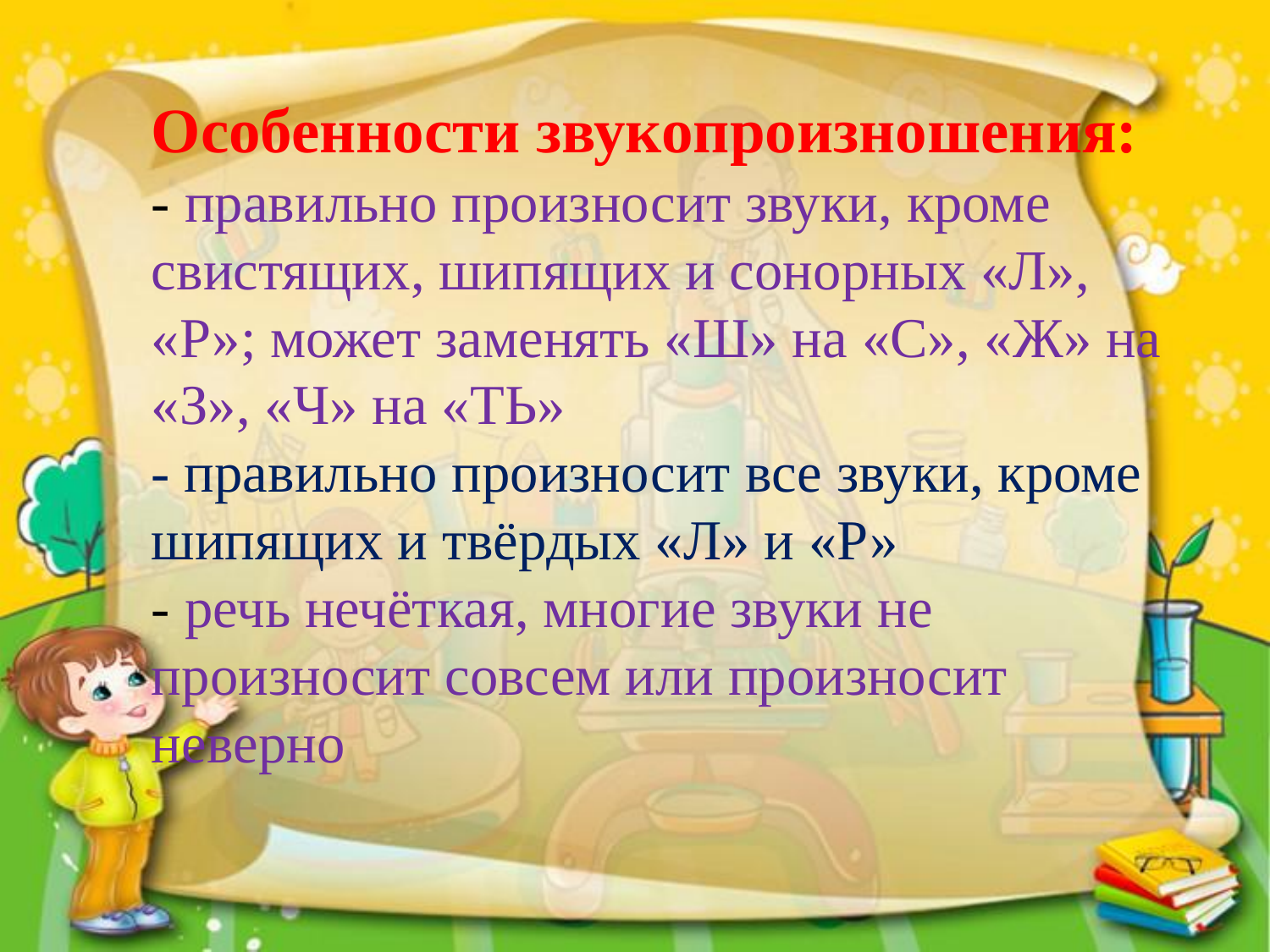

Особенности звукопроизношения:
- правильно произносит звуки, кроме свистящих, шипящих и сонорных «Л», «Р»; может заменять «Ш» на «С», «Ж» на «З», «Ч» на «ТЬ»
- правильно произносит все звуки, кроме шипящих и твёрдых «Л» и «Р»
- речь нечёткая, многие звуки не произносит совсем или произносит неверно